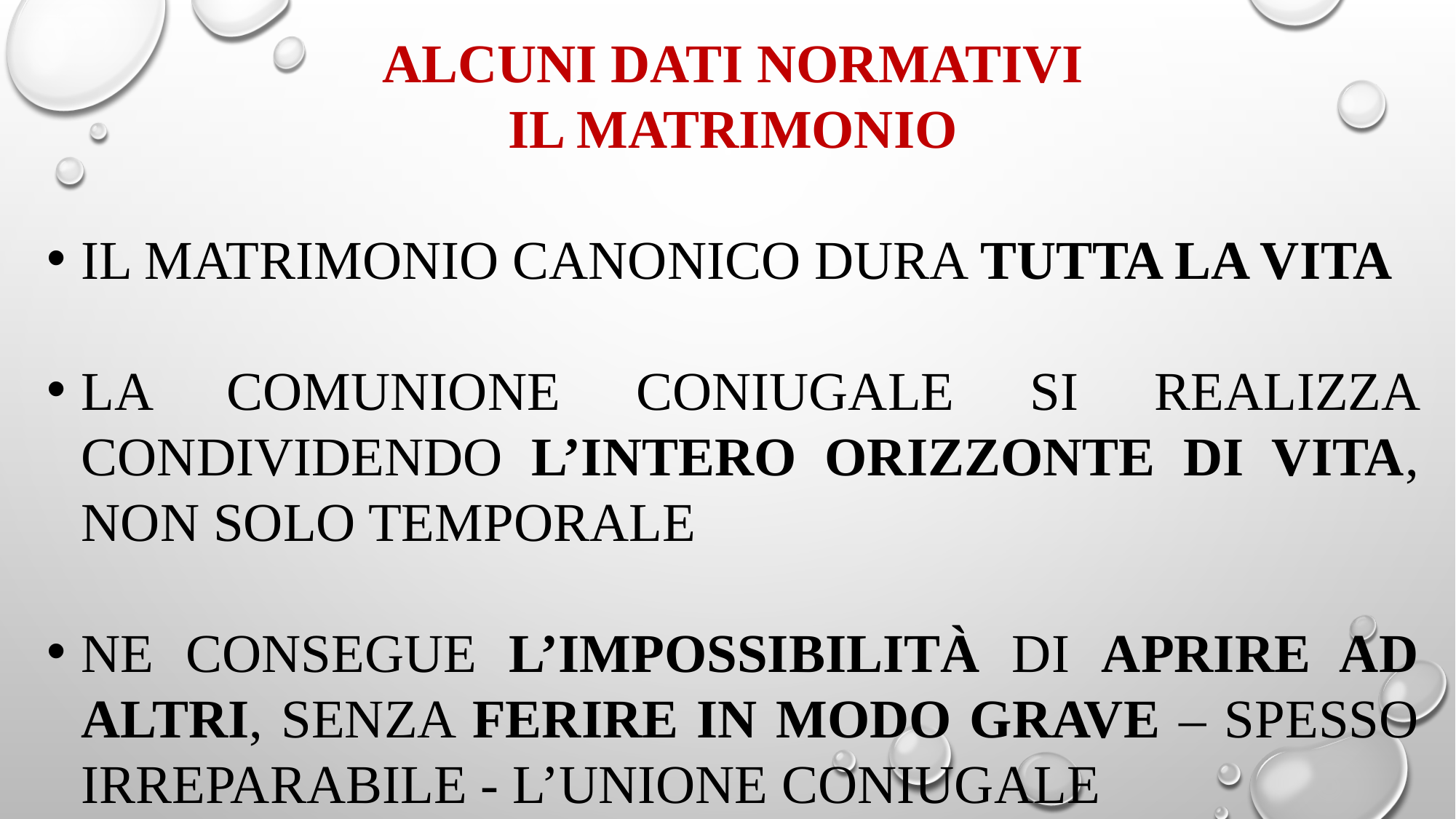

Alcuni dati normativi
Il matrimonio

Il matrimonio canonico dura tutta la vita

La comunione coniugale si realizza condividendo l’intero orizzonte di vita, non solo temporale

Ne consegue l’impossibilità di aprire ad altri, senza ferire in modo grave – spesso irreparabile - l’unione coniugale